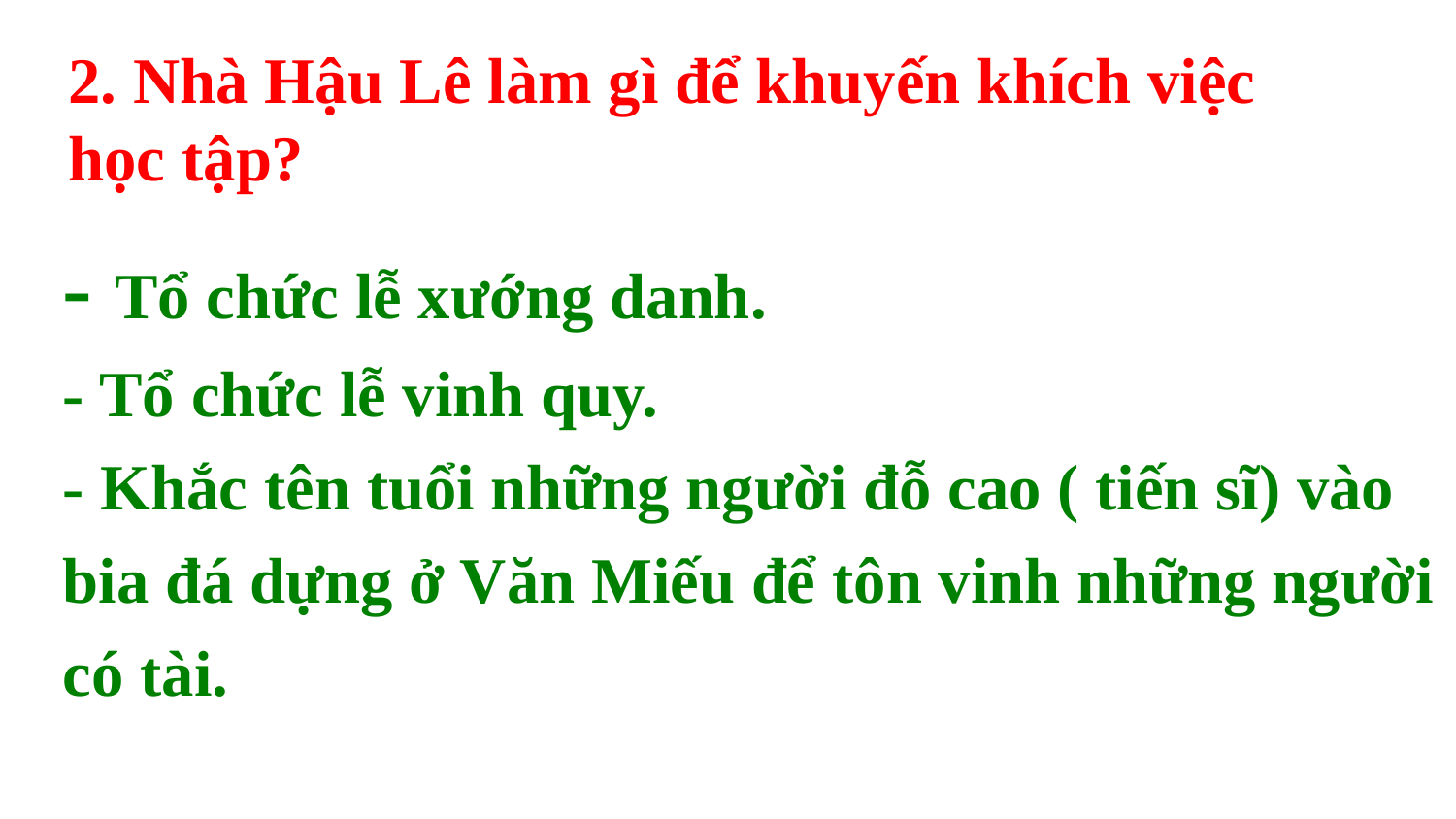

2. Nhà Hậu Lê làm gì để khuyến khích việc học tập?
- Tổ chức lễ xướng danh.
- Tổ chức lễ vinh quy.
- Khắc tên tuổi những người đỗ cao ( tiến sĩ) vào bia đá dựng ở Văn Miếu để tôn vinh những người có tài.